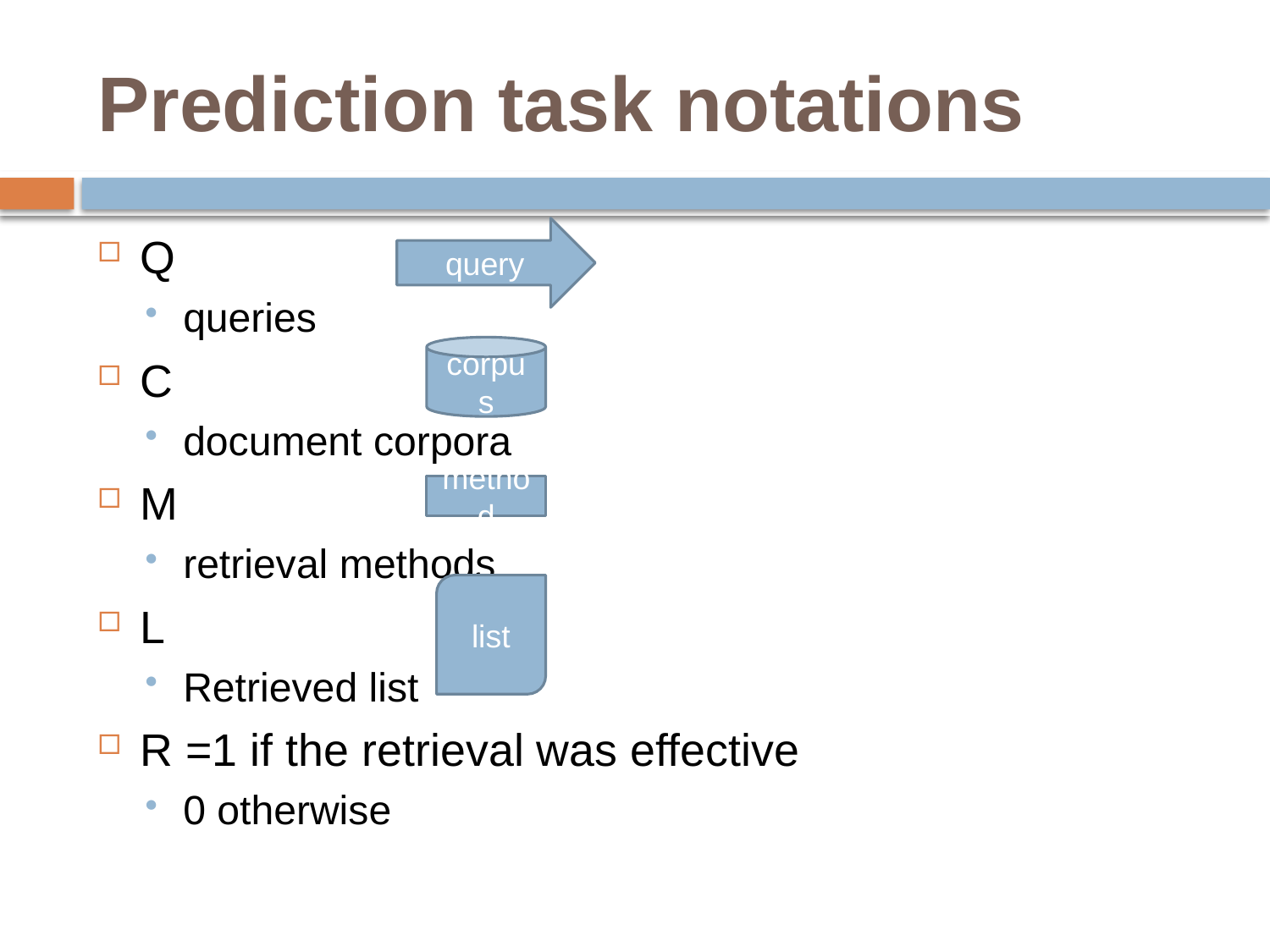

# Prediction task notations
query
Q
queries
C
document corpora
M
retrieval methods
L
Retrieved list
R =1 if the retrieval was effective
0 otherwise
corpus
method
list